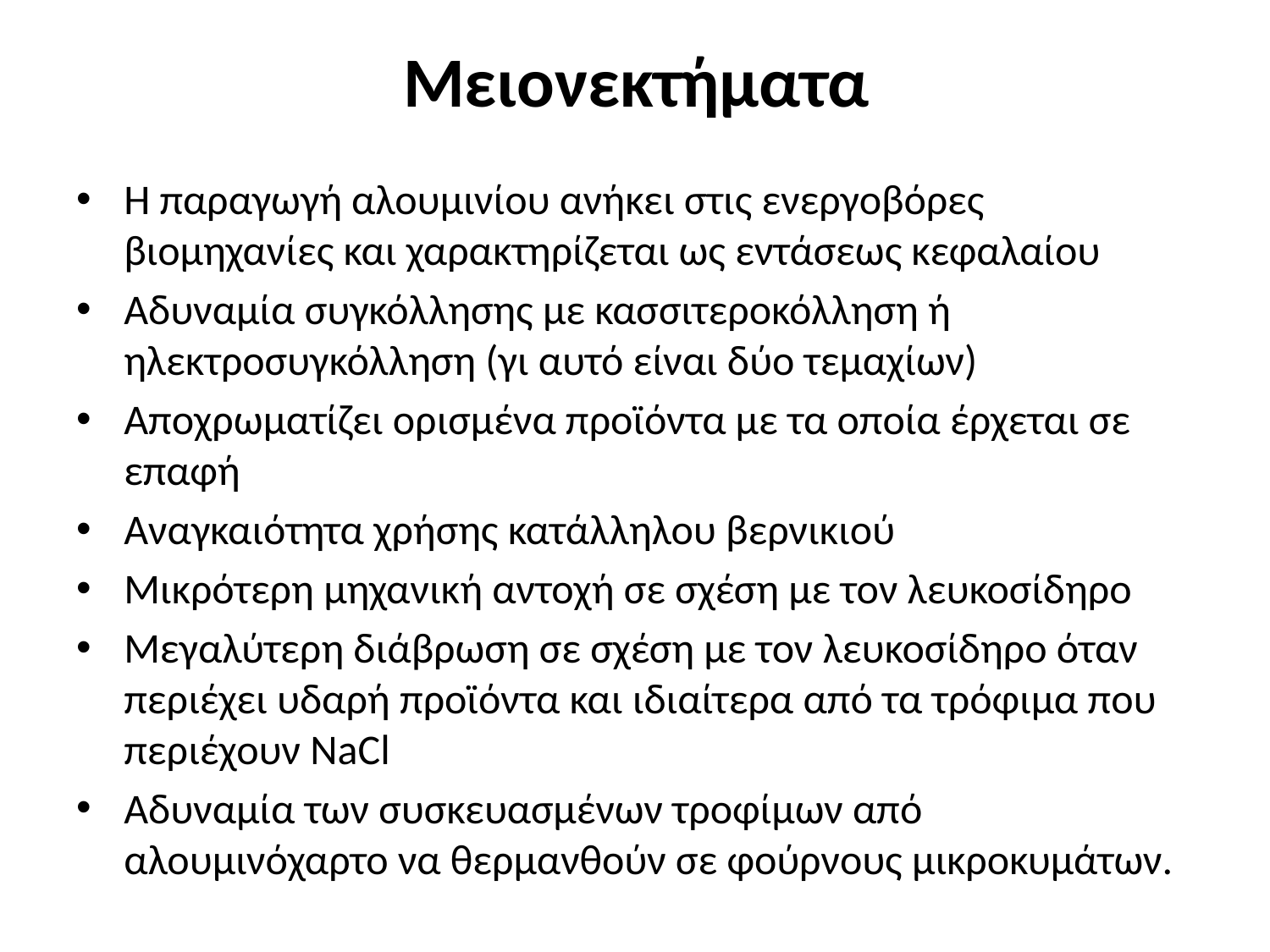

# Μειονεκτήματα
H παραγωγή αλουμινίου ανήκει στις ενεργοβόρες βιομηχανίες και χαρακτηρίζεται ως εντάσεως κεφαλαίου
Αδυναμία συγκόλλησης με κασσιτεροκόλληση ή ηλεκτροσυγκόλληση (γι αυτό είναι δύο τεμαχίων)
Αποχρωματίζει ορισμένα προϊόντα με τα οποία έρχεται σε επαφή
Αναγκαιότητα χρήσης κατάλληλου βερνικιού
Μικρότερη μηχανική αντοχή σε σχέση με τον λευκοσίδηρο
Μεγαλύτερη διάβρωση σε σχέση με τον λευκοσίδηρο όταν περιέχει υδαρή προϊόντα και ιδιαίτερα από τα τρόφιμα που περιέχουν NaCl
Αδυναμία των συσκευασμένων τροφίμων από αλουμινόχαρτο να θερμανθούν σε φούρνους μικροκυμάτων.